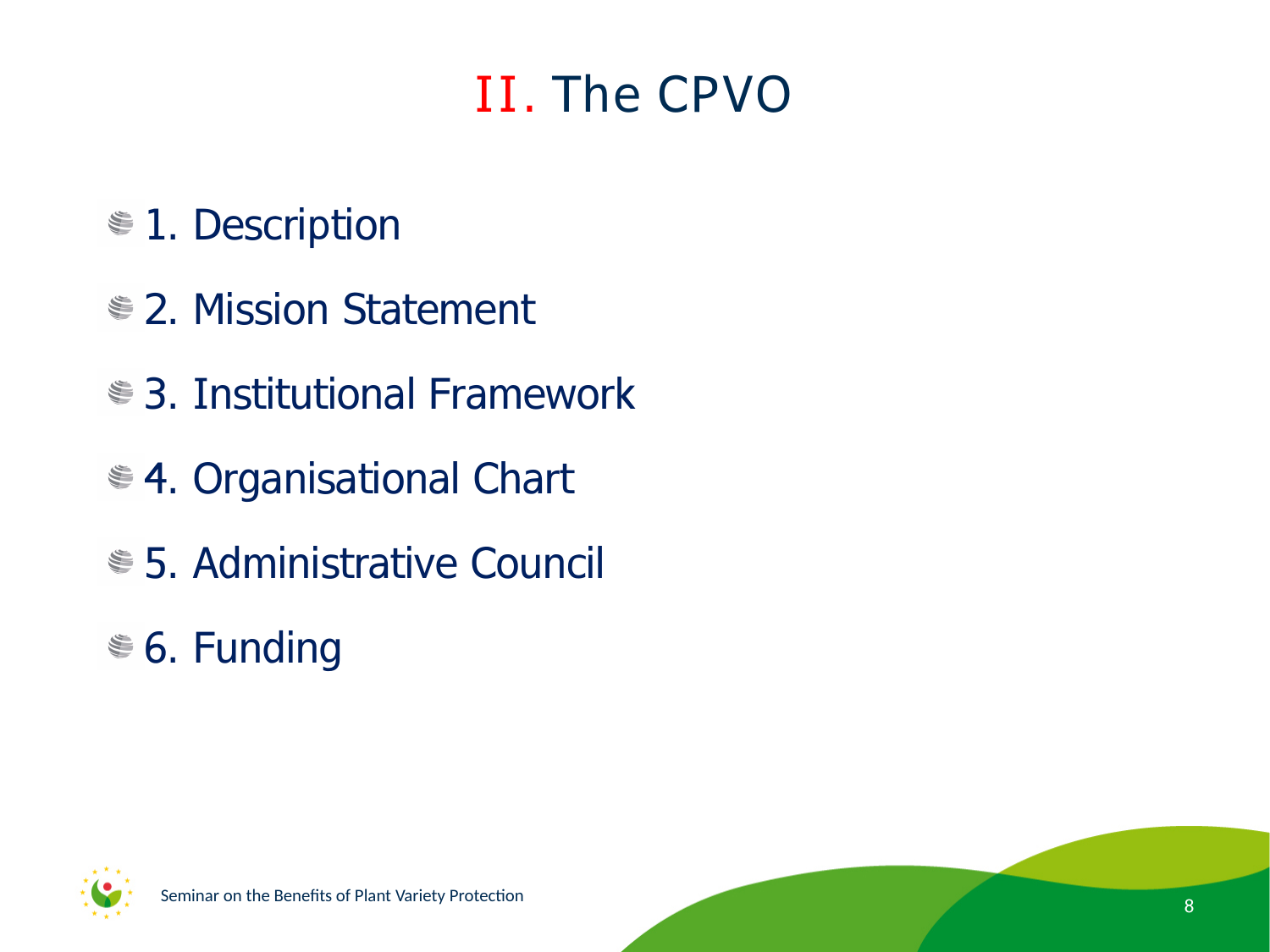

# II. The CPVO
1. Description
2. Mission Statement
3. Institutional Framework
4. Organisational Chart
5. Administrative Council
6. Funding
Seminar on the Benefits of Plant Variety Protection
8